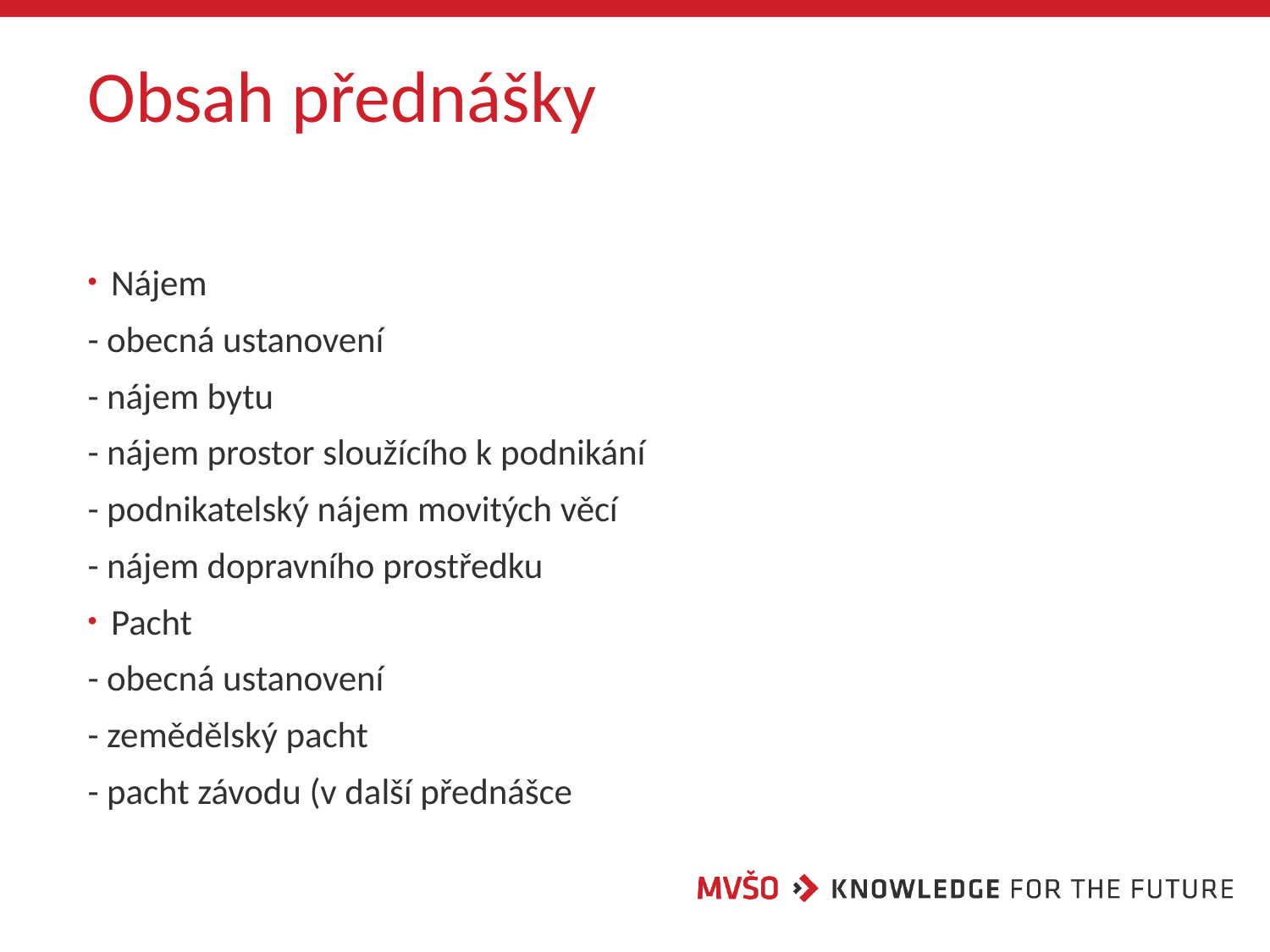

# Obsah přednášky
Nájem
- obecná ustanovení
- nájem bytu
- nájem prostor sloužícího k podnikání
- podnikatelský nájem movitých věcí
- nájem dopravního prostředku
Pacht
- obecná ustanovení
- zemědělský pacht
- pacht závodu (v další přednášce